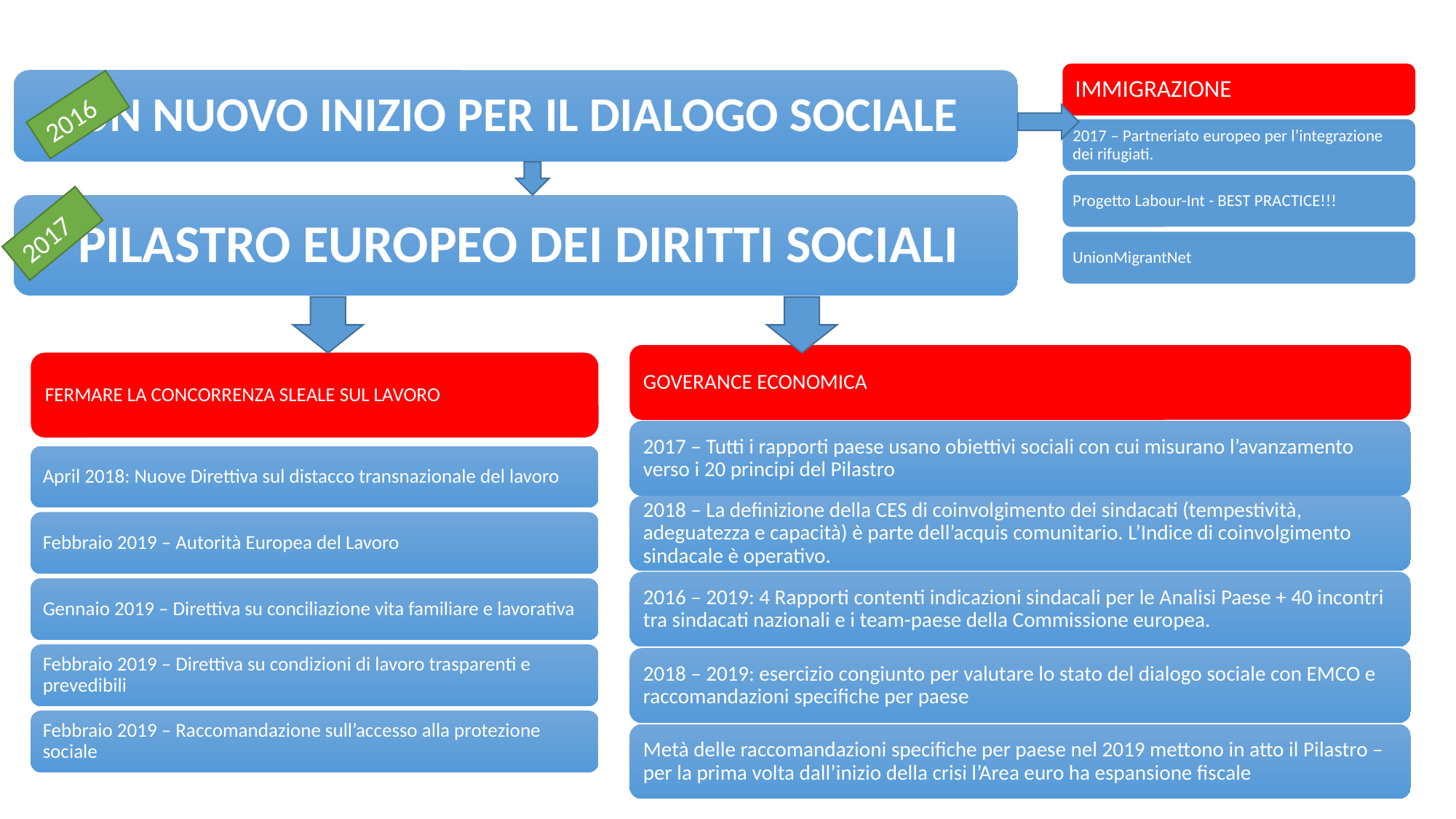

IMMIGRAZIONE
2017 – Partneriato europeo per l’integrazione dei rifugiati.
Progetto Labour-Int - BEST PRACTICE!!!
UnionMigrantNet
UN NUOVO INIZIO PER IL DIALOGO SOCIALE
2016

PILASTRO EUROPEO DEI DIRITTI SOCIALI
2017

GOVERANCE ECONOMICA
2017 – Tutti i rapporti paese usano obiettivi sociali con cui misurano l’avanzamento verso i 20 principi del Pilastro
2018 – La definizione della CES di coinvolgimento dei sindacati (tempestività, adeguatezza e capacità) è parte dell’acquis comunitario. L’Indice di coinvolgimento sindacale è operativo.
2016 – 2019: 4 Rapporti contenti indicazioni sindacali per le Analisi Paese + 40 incontri tra sindacati nazionali e i team-paese della Commissione europea.
2018 – 2019: esercizio congiunto per valutare lo stato del dialogo sociale con EMCO e raccomandazioni specifiche per paese
Metà delle raccomandazioni specifiche per paese nel 2019 mettono in atto il Pilastro – per la prima volta dall’inizio della crisi l’Area euro ha espansione fiscale
FERMARE LA CONCORRENZA SLEALE SUL LAVORO
April 2018: Nuove Direttiva sul distacco transnazionale del lavoro
Febbraio 2019 – Autorità Europea del Lavoro
Gennaio 2019 – Direttiva su conciliazione vita familiare e lavorativa
Febbraio 2019 – Direttiva su condizioni di lavoro trasparenti e prevedibili
Febbraio 2019 – Raccomandazione sull’accesso alla protezione sociale